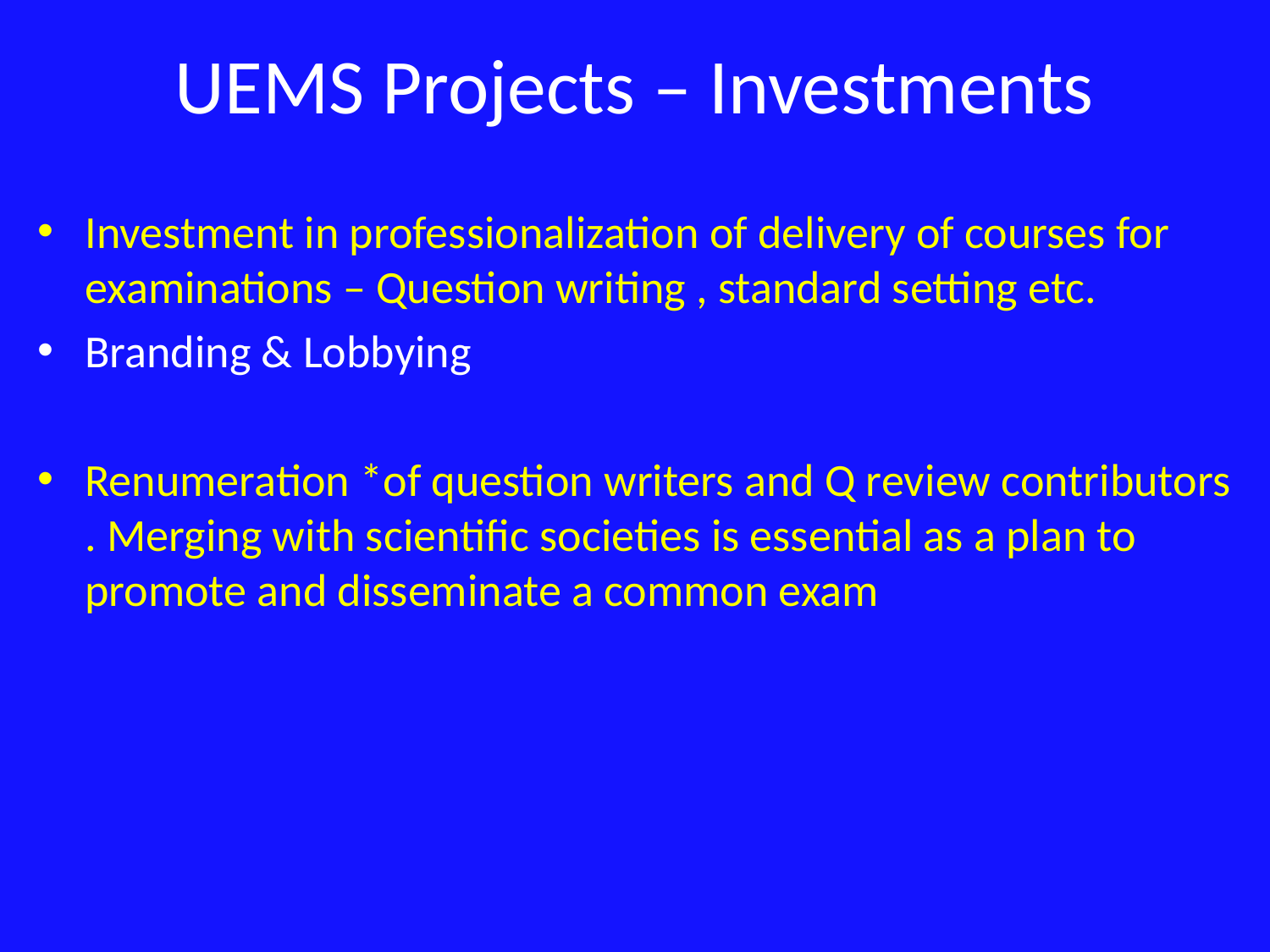

# UEMS Projects – Investments

Investment in professionalization of delivery of courses for examinations – Question writing , standard setting etc.
Branding & Lobbying

Renumeration *of question writers and Q review contributors . Merging with scientific societies is essential as a plan to promote and disseminate a common exam